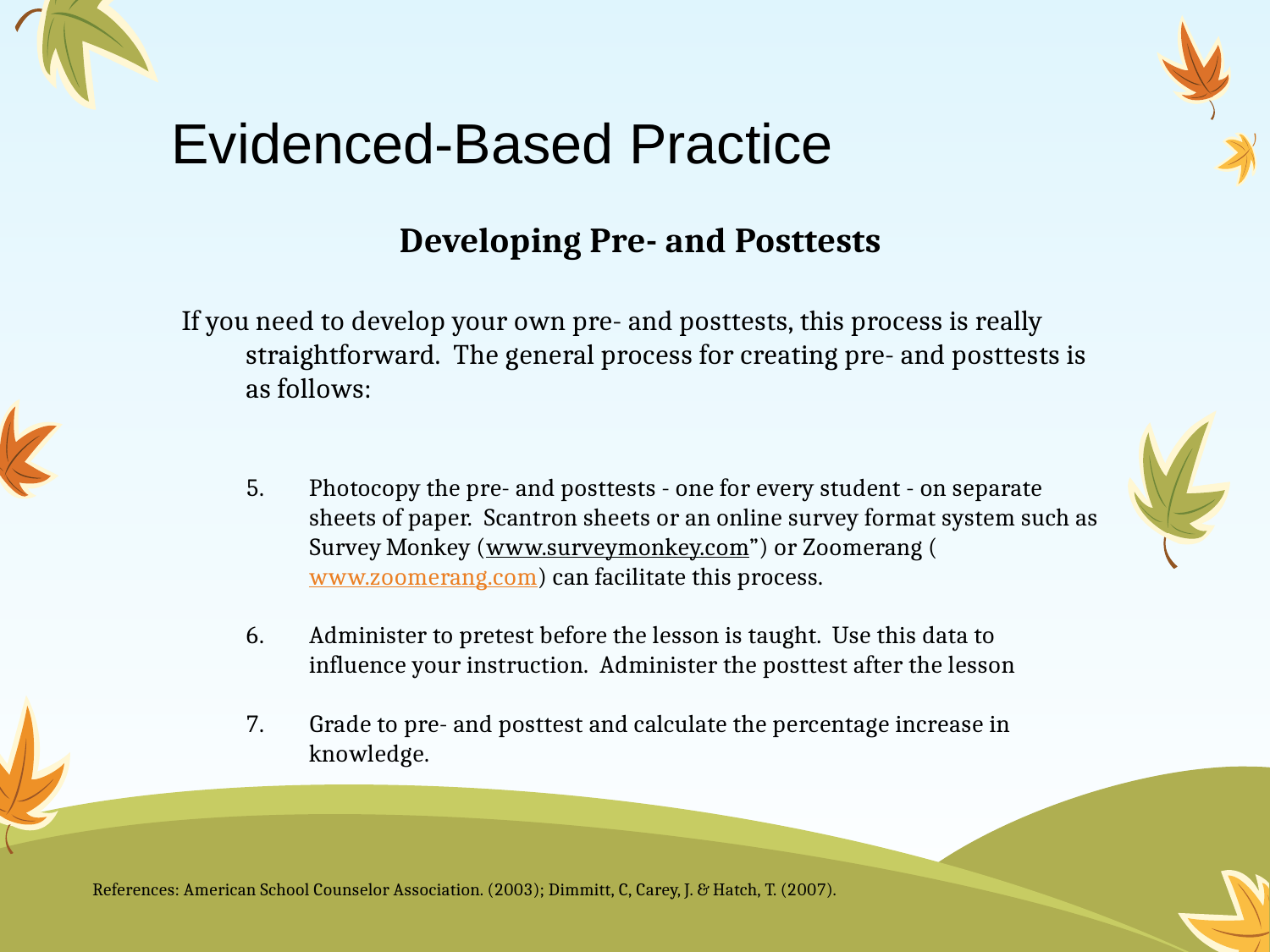

# Evidenced-Based Practice

Developing Pre- and Posttests

If you need to develop your own pre- and posttests, this process is really straightforward.  The general process for creating pre- and posttests is as follows:

Photocopy the pre- and posttests - one for every student - on separate sheets of paper.  Scantron sheets or an online survey format system such as Survey Monkey (www.surveymonkey.com”) or Zoomerang (www.zoomerang.com) can facilitate this process.

Administer to pretest before the lesson is taught.  Use this data to influence your instruction.  Administer the posttest after the lesson

Grade to pre- and posttest and calculate the percentage increase in knowledge.

References: American School Counselor Association. (2003); Dimmitt, C, Carey, J. & Hatch, T. (2007).